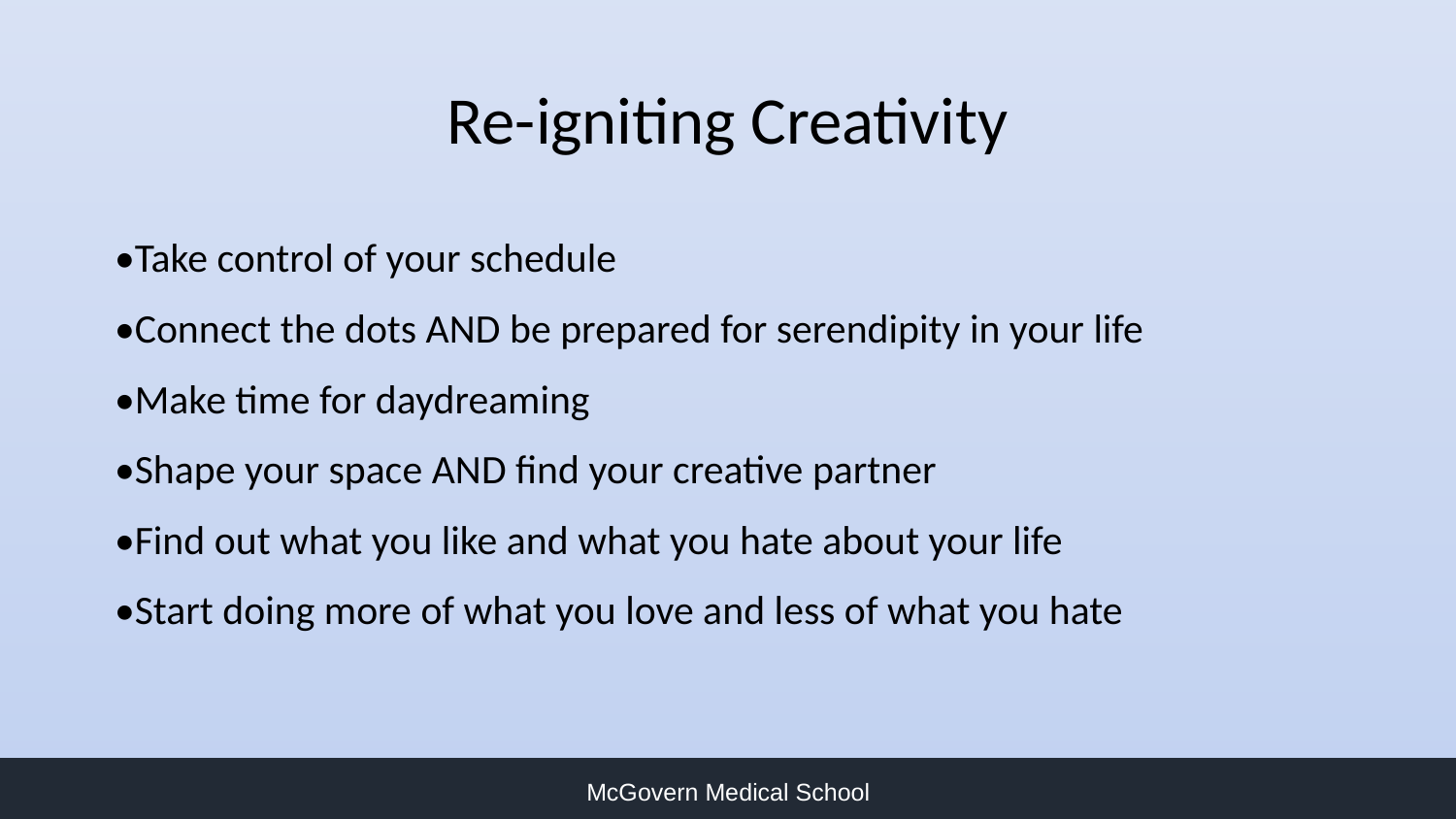

# Re-igniting Creativity
•Take control of your schedule
•Connect the dots AND be prepared for serendipity in your life
•Make time for daydreaming
•Shape your space AND find your creative partner
•Find out what you like and what you hate about your life
•Start doing more of what you love and less of what you hate